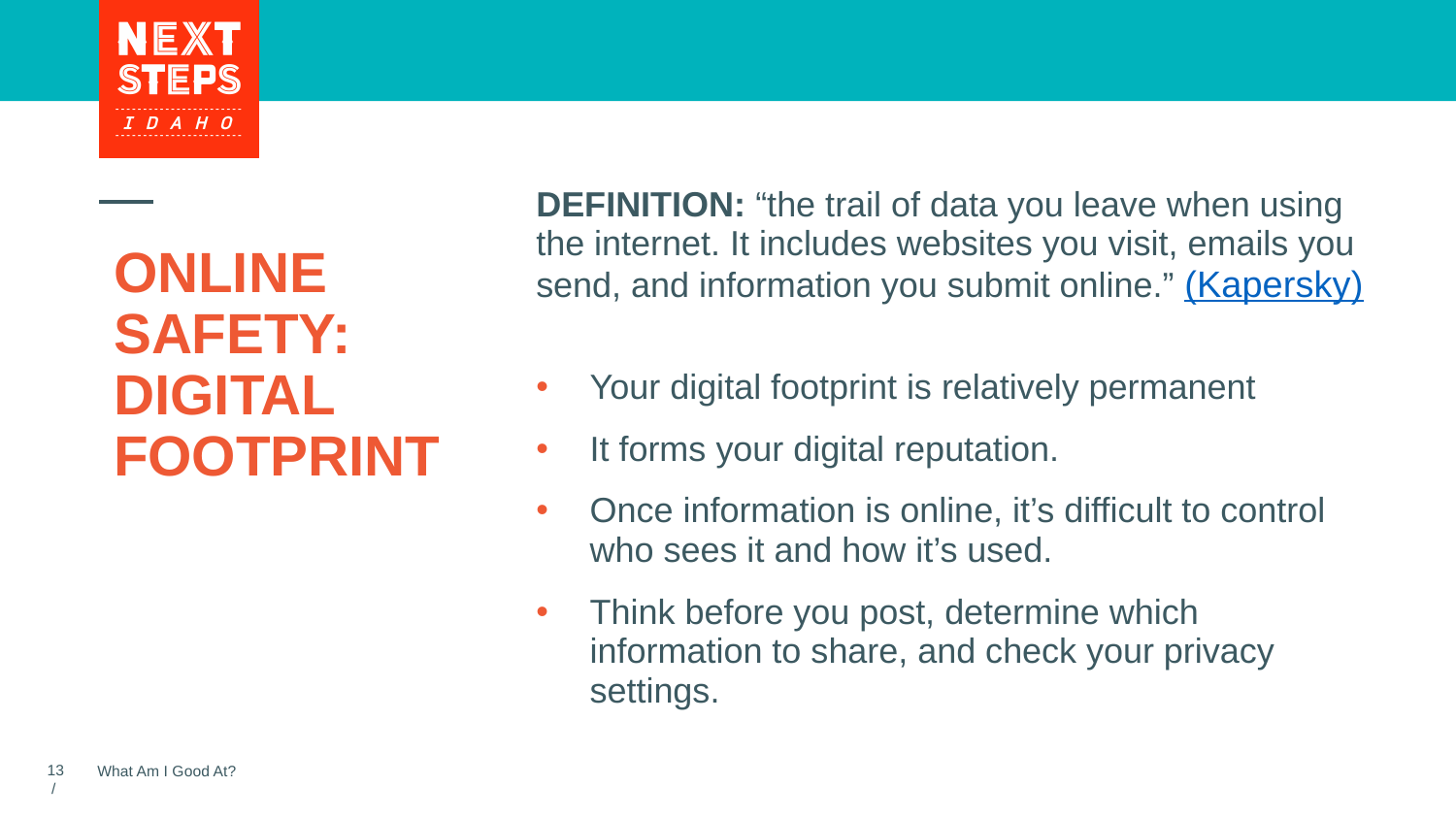

DEFINITION: “the trail of data you leave when using the internet. It includes websites you visit, emails you send, and information you submit online.” ​(Kapersky)

Your digital footprint is relatively permanent
It forms your digital reputation.
Once information is online, it’s difficult to control who sees it and how it’s used. ​
Think before you post, determine which information to share, and check your privacy settings. ​

# ONLINE SAFETY: DIGITAL FOOTPRINT
What Am I Good At?